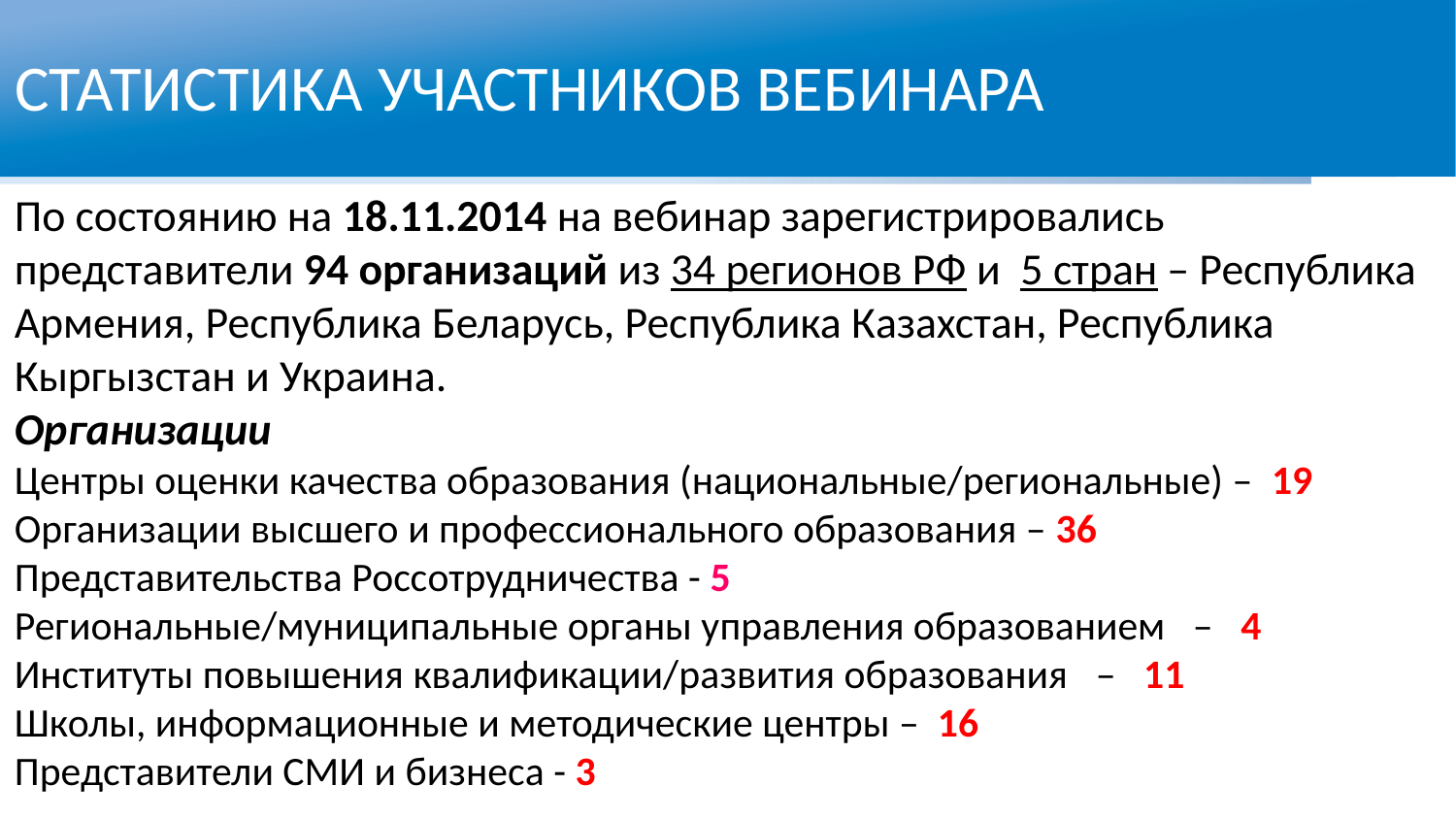

СТАТИСТИКА УЧАСТНИКОВ ВЕБИНАРА
По состоянию на 18.11.2014 на вебинар зарегистрировались
представители 94 организаций из 34 регионов РФ и  5 стран – Республика Армения, Республика Беларусь, Республика Казахстан, Республика Кыргызстан и Украина.
Организации
Центры оценки качества образования (национальные/региональные) –  19
Организации высшего и профессионального образования – 36
Представительства Россотрудничества - 5
Региональные/муниципальные органы управления образованием   –   4
Институты повышения квалификации/развития образования   –   11
Школы, информационные и методические центры –  16
Представители СМИ и бизнеса - 3